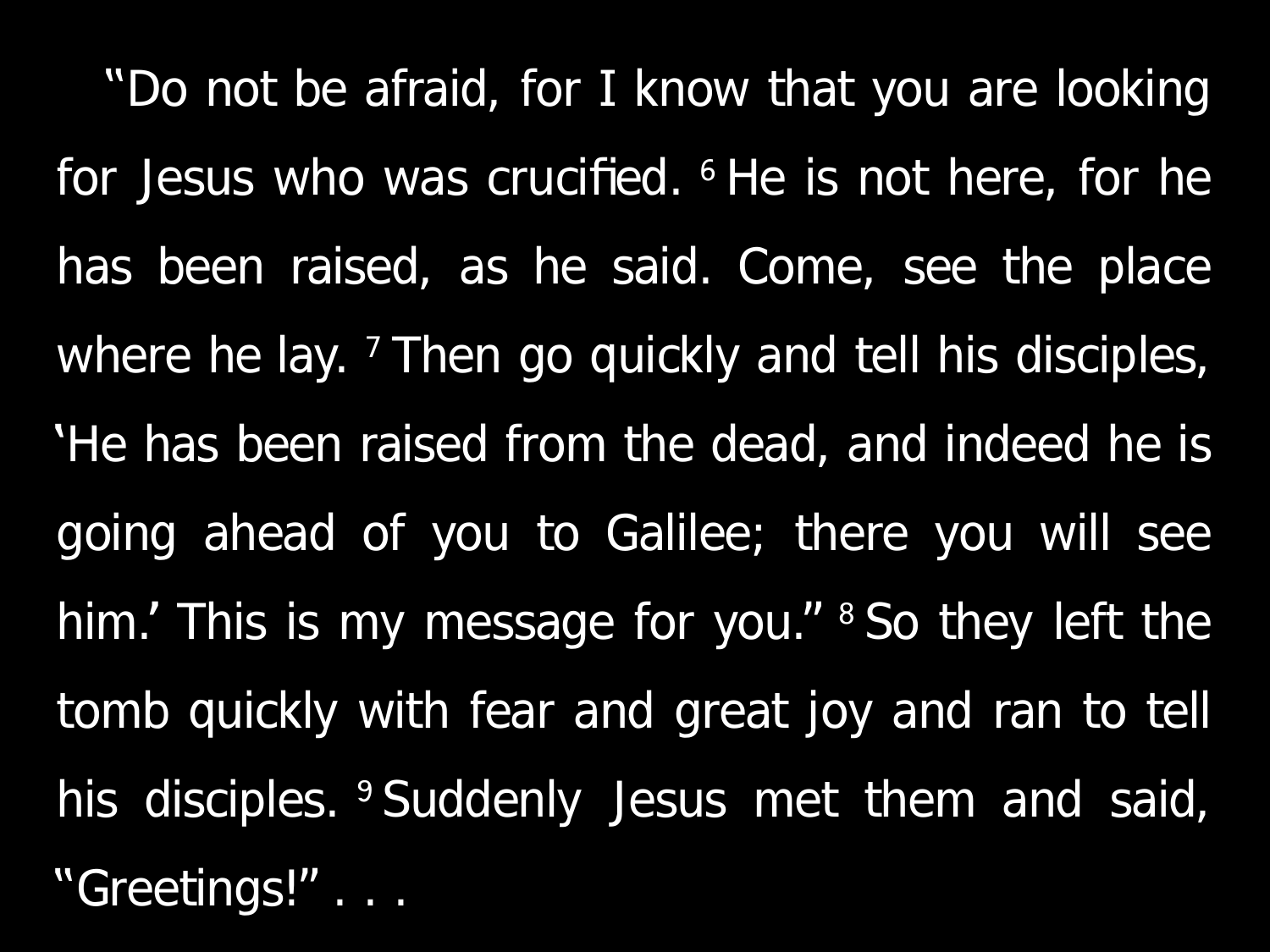

“Do not be afraid, for I know that you are looking for Jesus who was crucified. 6 He is not here, for he has been raised, as he said. Come, see the place where he lay. 7 Then go quickly and tell his disciples, ‘He has been raised from the dead, and indeed he is going ahead of you to Galilee; there you will see him.’ This is my message for you.” 8 So they left the tomb quickly with fear and great joy and ran to tell his disciples. 9 Suddenly Jesus met them and said, “Greetings!” . . .